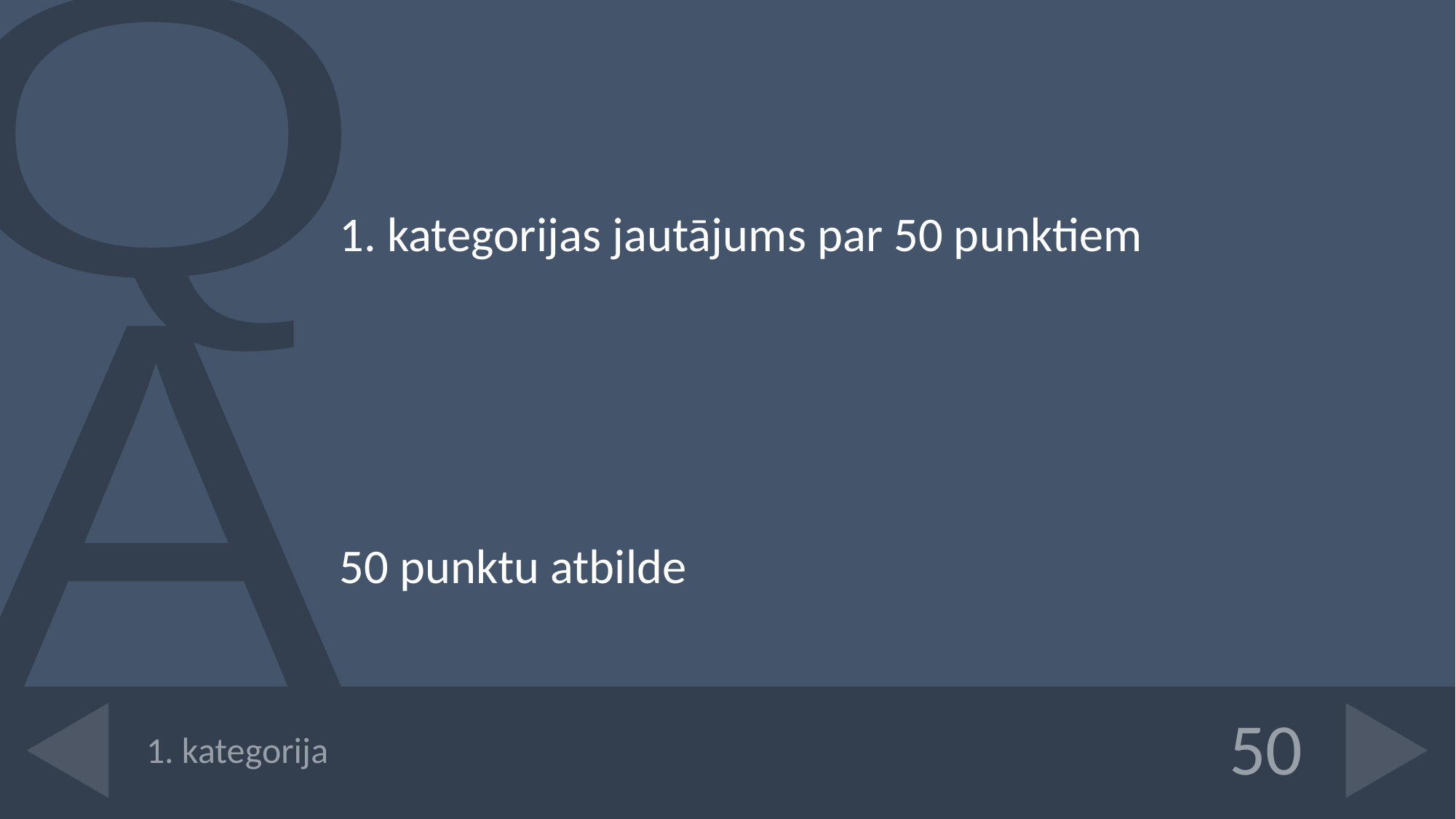

1. kategorijas jautājums par 50 punktiem
50 punktu atbilde
# 1. kategorija
50